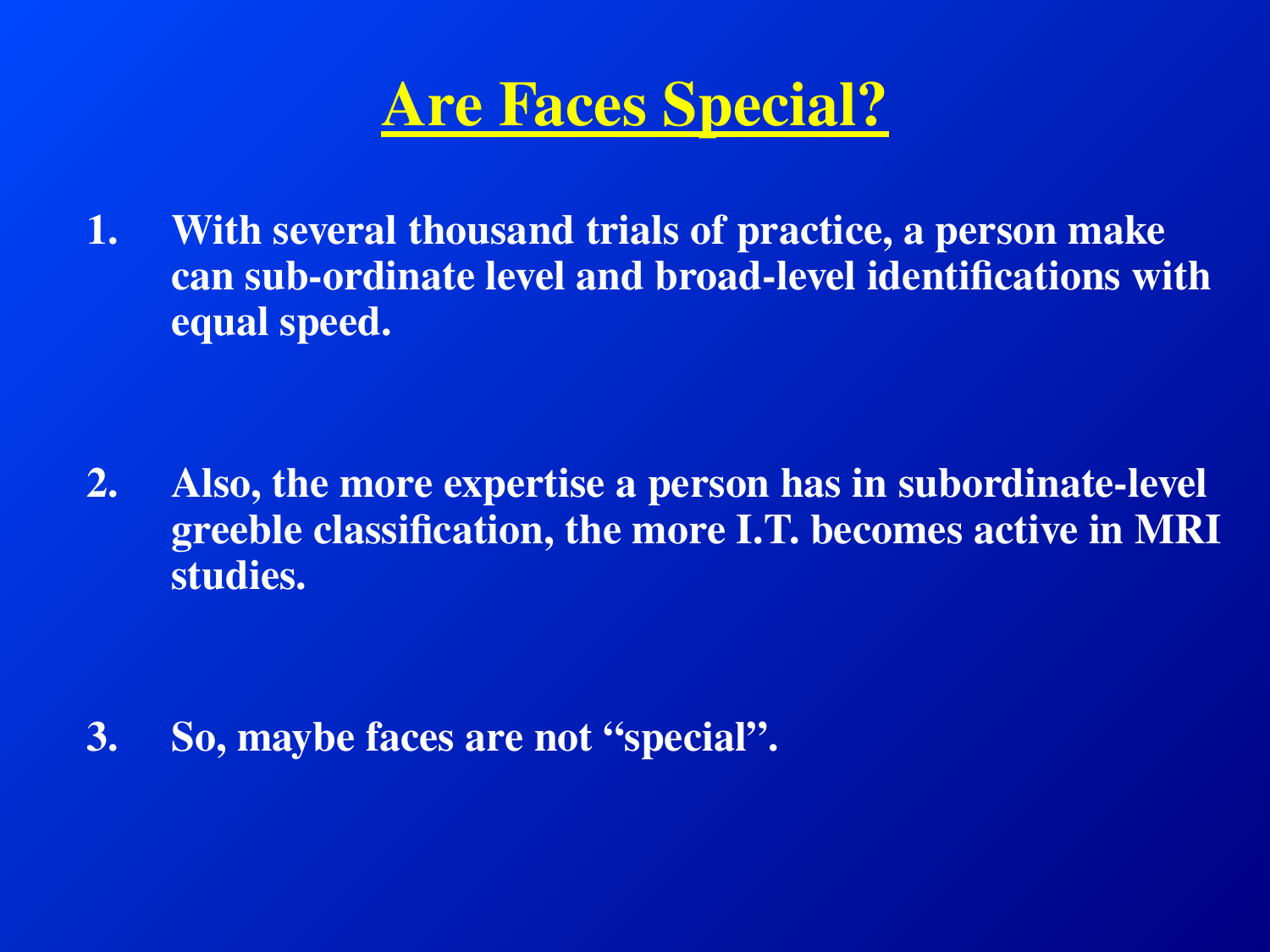

# Are Faces Special?
With several thousand trials of practice, a person make can sub-ordinate level and broad-level identifications with equal speed.

Also, the more expertise a person has in subordinate-level greeble classification, the more I.T. becomes active in MRI studies.

So, maybe faces are not “special”.